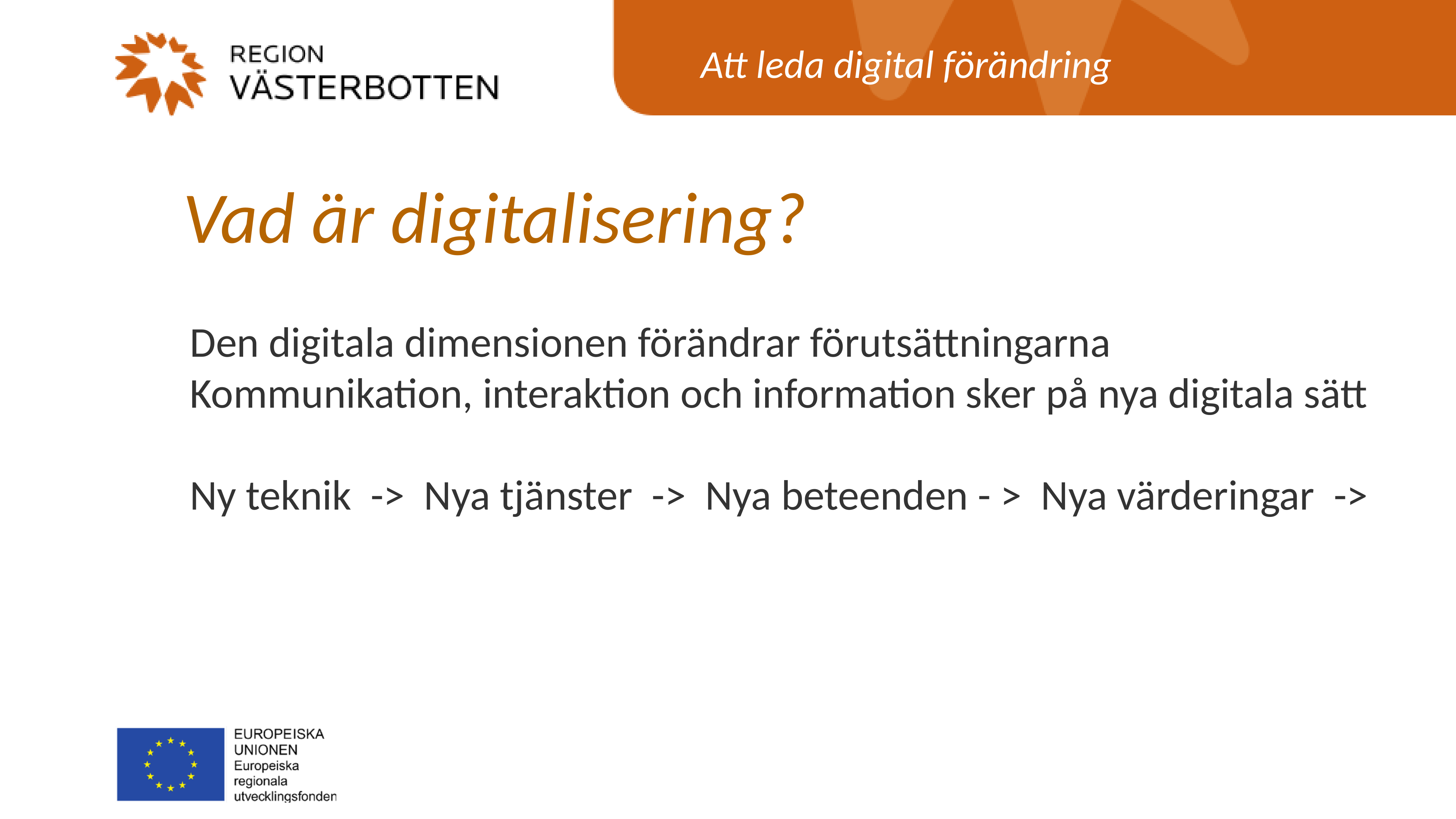

Vad är digitalisering?
Den digitala dimensionen förändrar förutsättningarna
Kommunikation, interaktion och information sker på nya digitala sätt

Ny teknik  ->  Nya tjänster  ->  Nya beteenden - >  Nya värderingar  ->